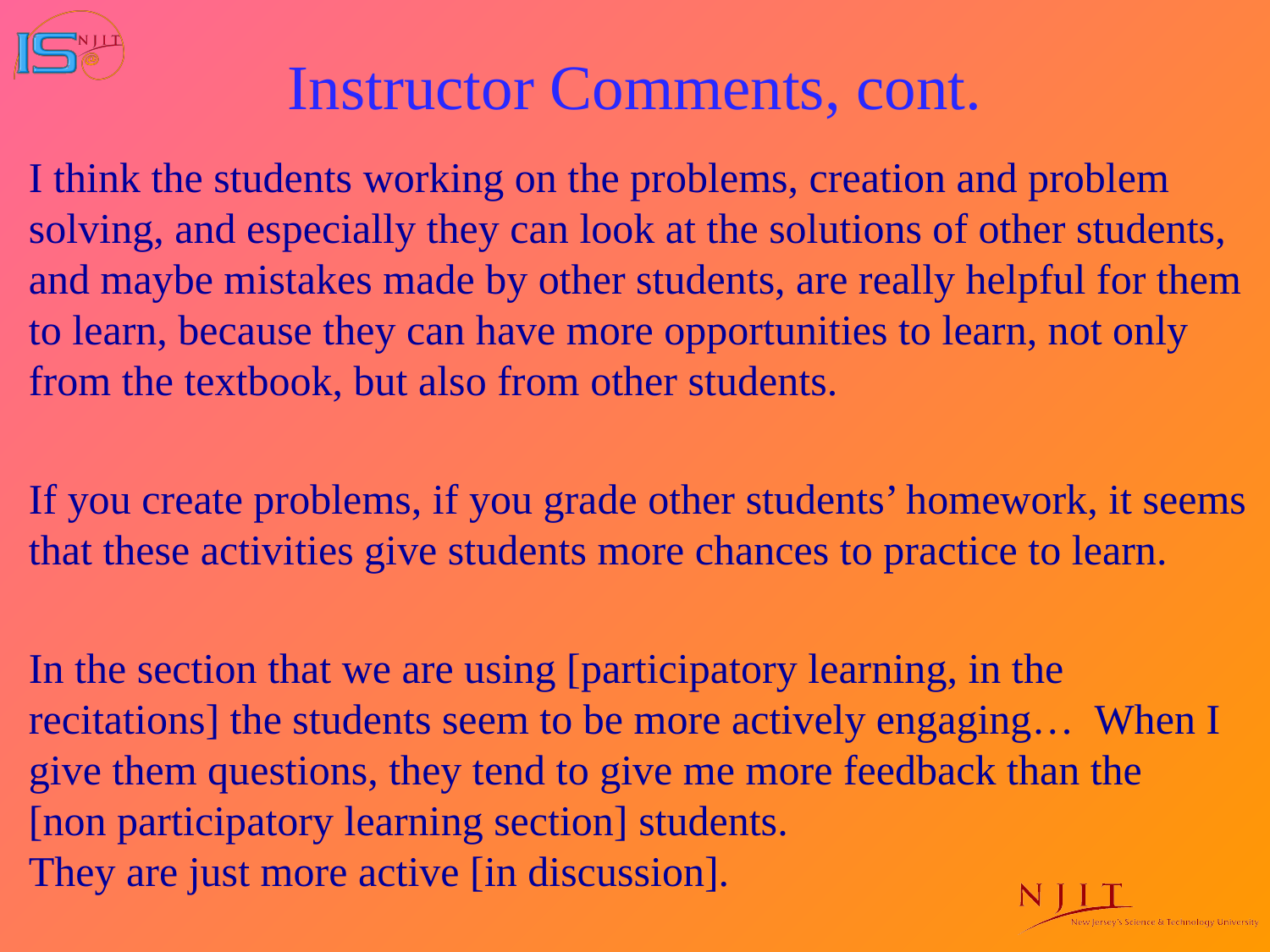

# Instructor Comments, cont.
I think the students working on the problems, creation and problem solving, and especially they can look at the solutions of other students, and maybe mistakes made by other students, are really helpful for them to learn, because they can have more opportunities to learn, not only from the textbook, but also from other students.

If you create problems, if you grade other students’ homework, it seems that these activities give students more chances to practice to learn.

In the section that we are using [participatory learning, in the recitations] the students seem to be more actively engaging…  When I give them questions, they tend to give me more feedback than the
[non participatory learning section] students.
They are just more active [in discussion].